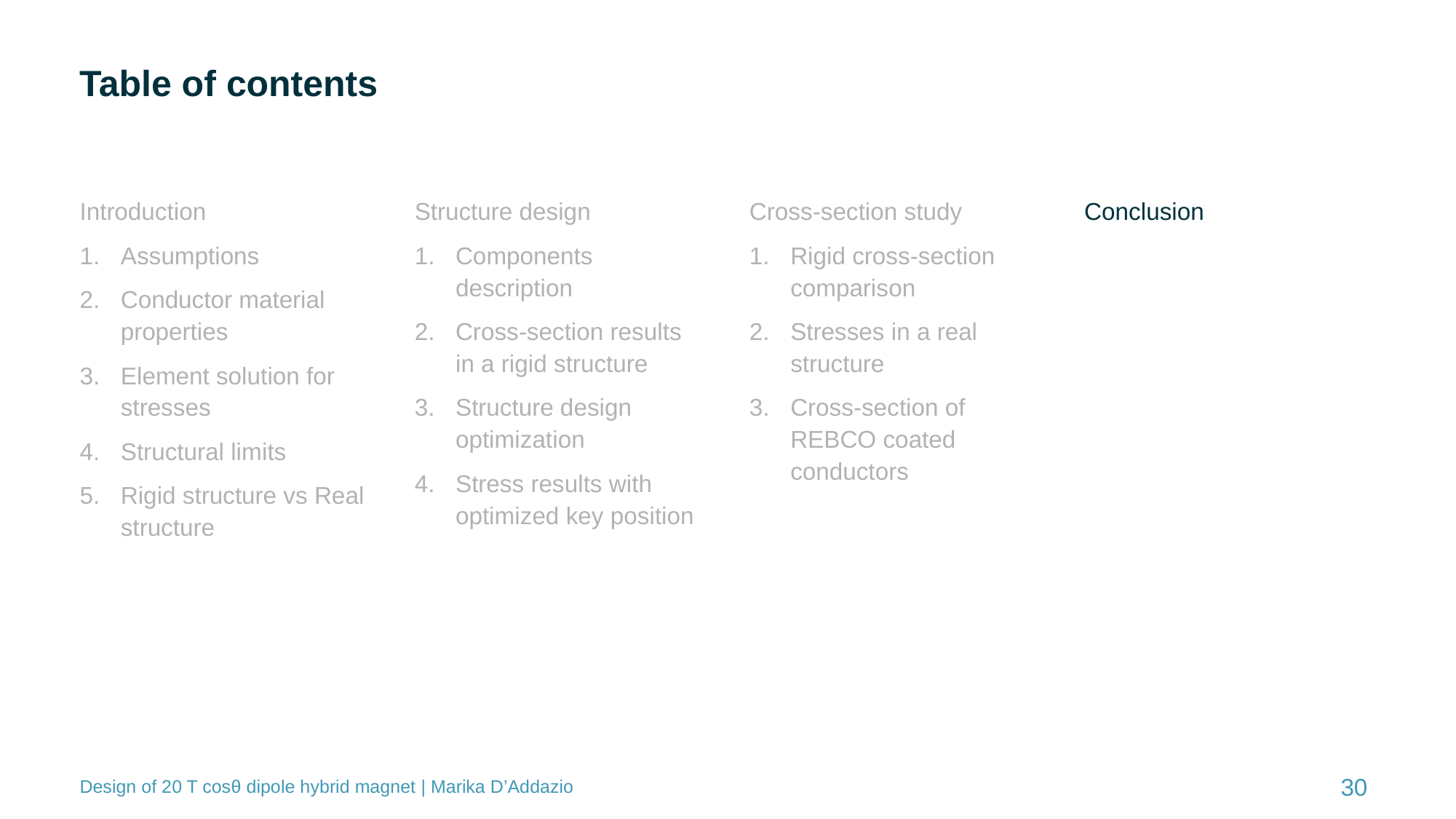

# Table of contents
Introduction
Assumptions
Conductor material properties
Element solution for stresses
Structural limits
Rigid structure vs Real structure
Structure design
Components description
Cross-section results in a rigid structure
Structure design optimization
Stress results with optimized key position
Cross-section study
Rigid cross-section comparison
Stresses in a real structure
Cross-section of REBCO coated conductors
Conclusion
30
Design of 20 T cosθ dipole hybrid magnet | Marika D’Addazio